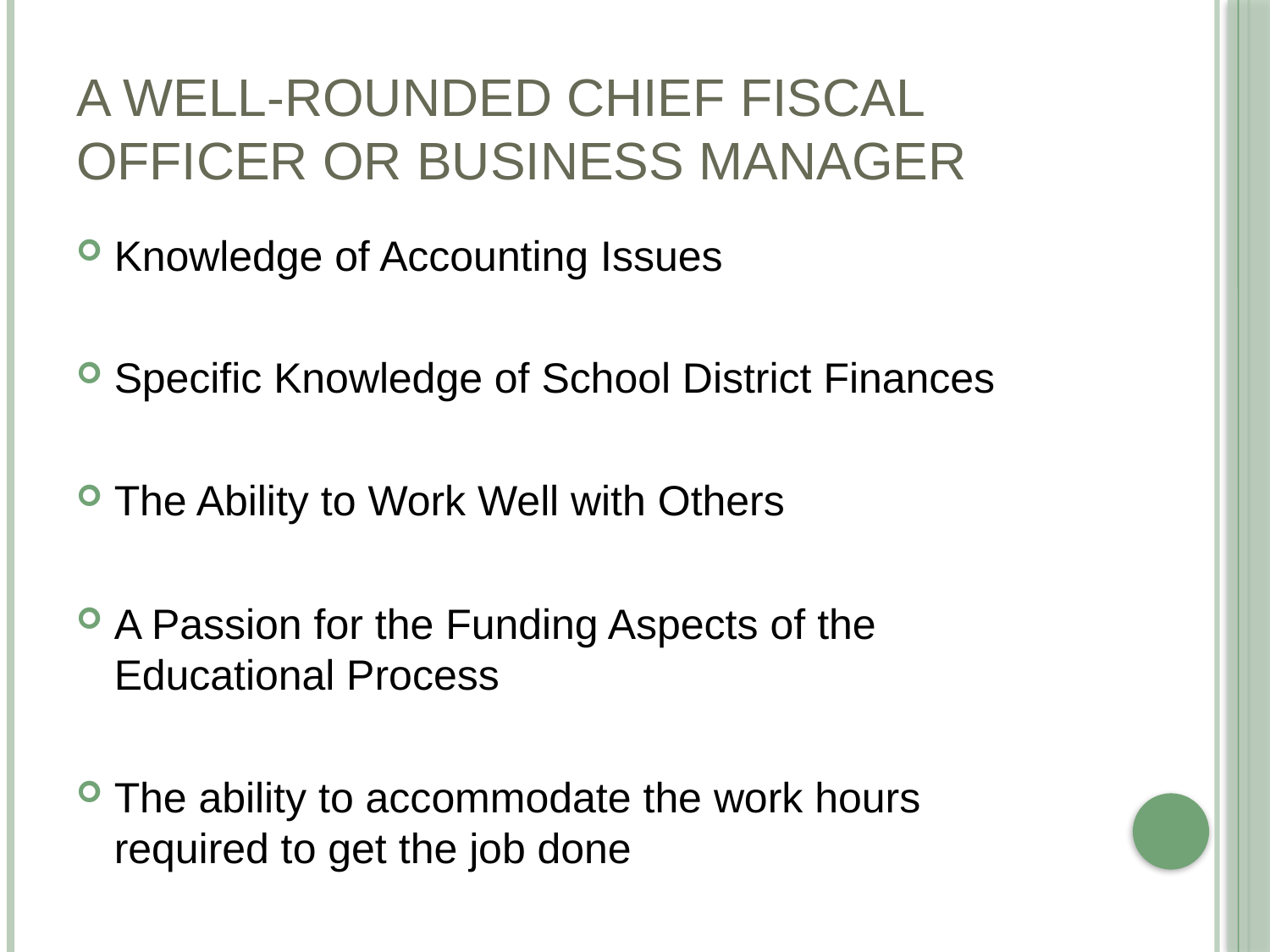

# A WELL-ROUNDED CHIEF FISCAL OFFICER OR BUSINESS MANAGER
Knowledge of Accounting Issues

Specific Knowledge of School District Finances

The Ability to Work Well with Others

A Passion for the Funding Aspects of the Educational Process

The ability to accommodate the work hours required to get the job done